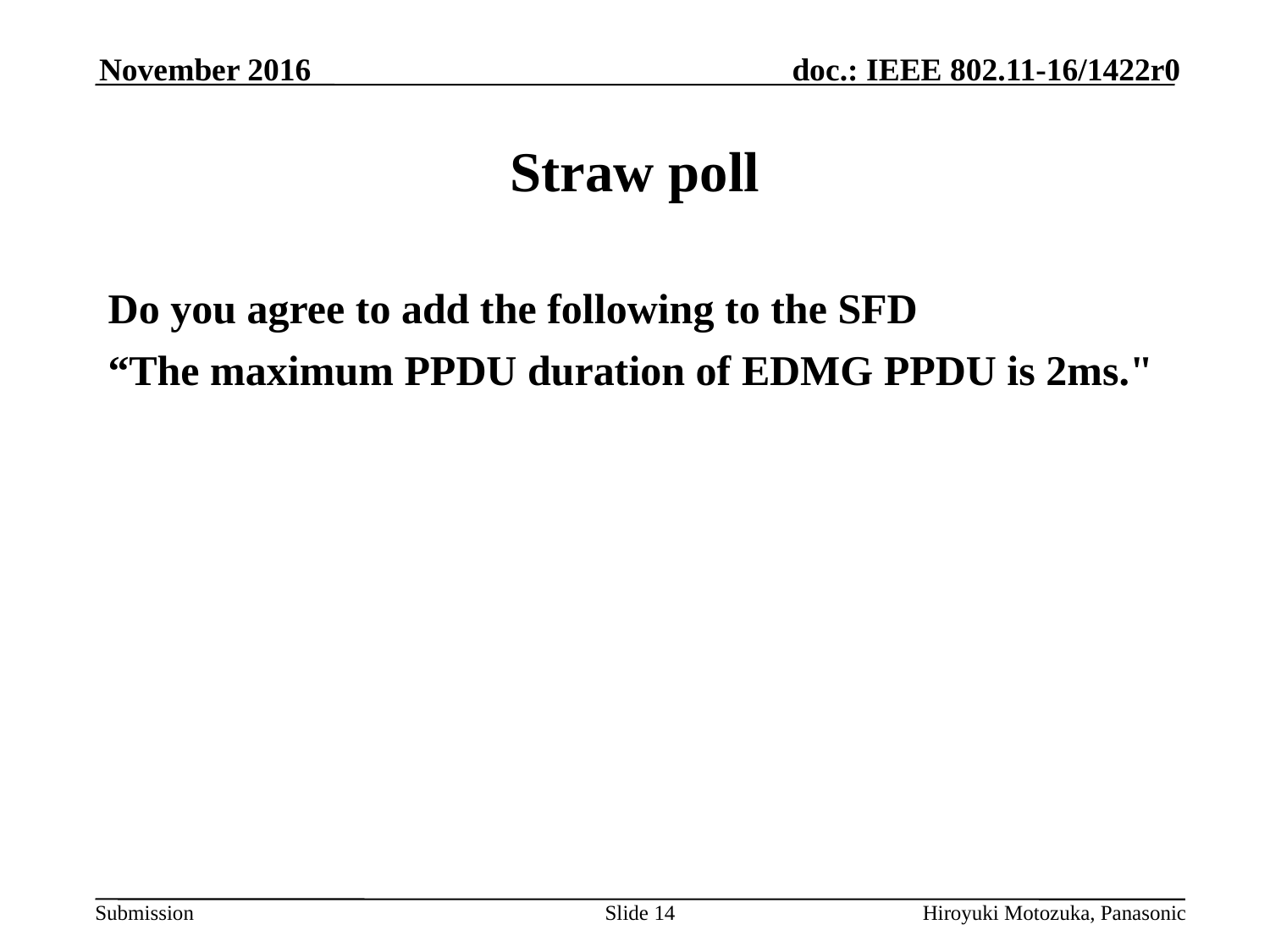

November 2016
# Straw poll
Do you agree to add the following to the SFD
“The maximum PPDU duration of EDMG PPDU is 2ms."
Slide 14
Hiroyuki Motozuka, Panasonic